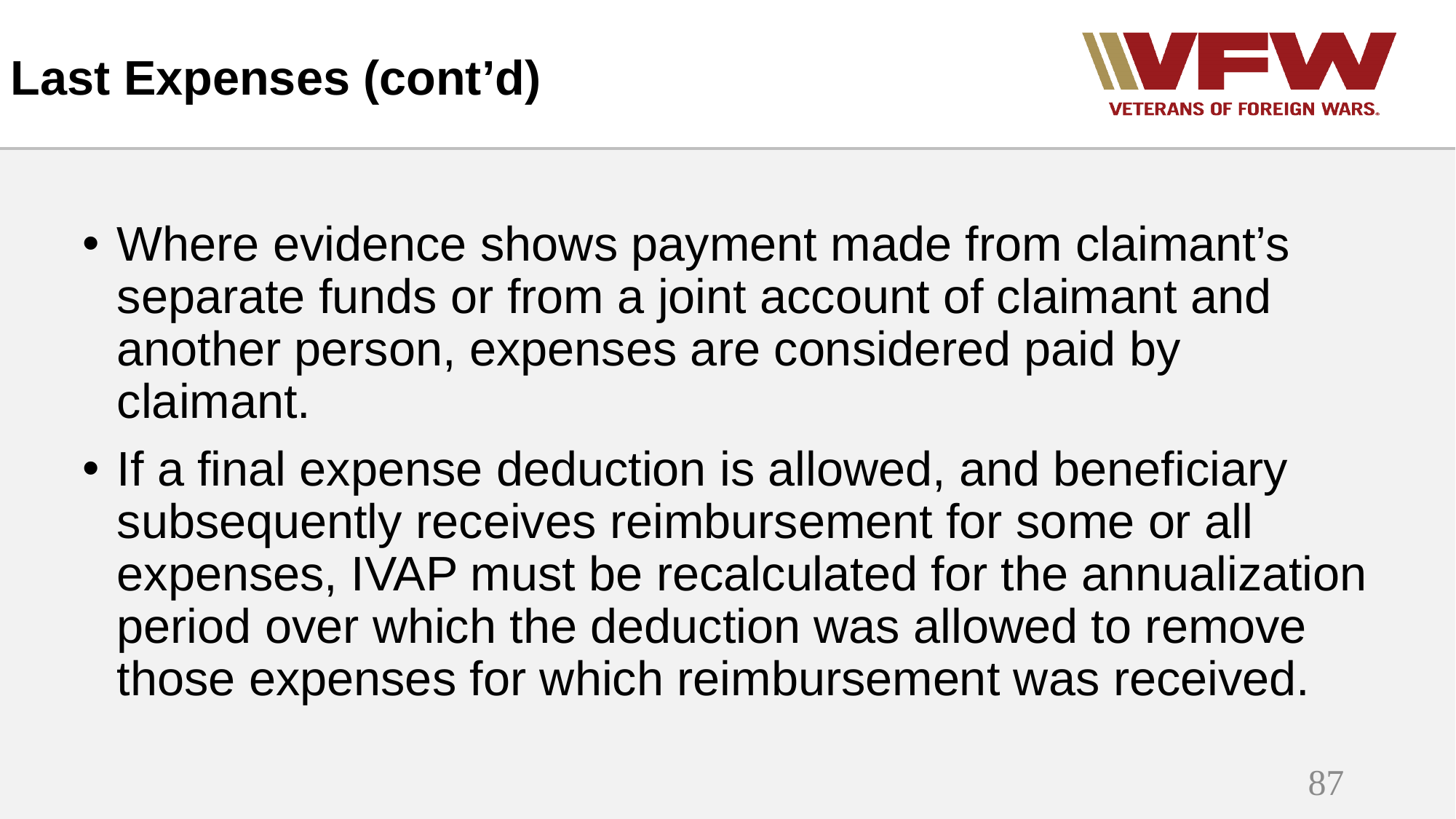

Last Expenses (cont’d)
Where evidence shows payment made from claimant’s separate funds or from a joint account of claimant and another person, expenses are considered paid by claimant.
If a final expense deduction is allowed, and beneficiary subsequently receives reimbursement for some or all expenses, IVAP must be recalculated for the annualization period over which the deduction was allowed to remove those expenses for which reimbursement was received.

87